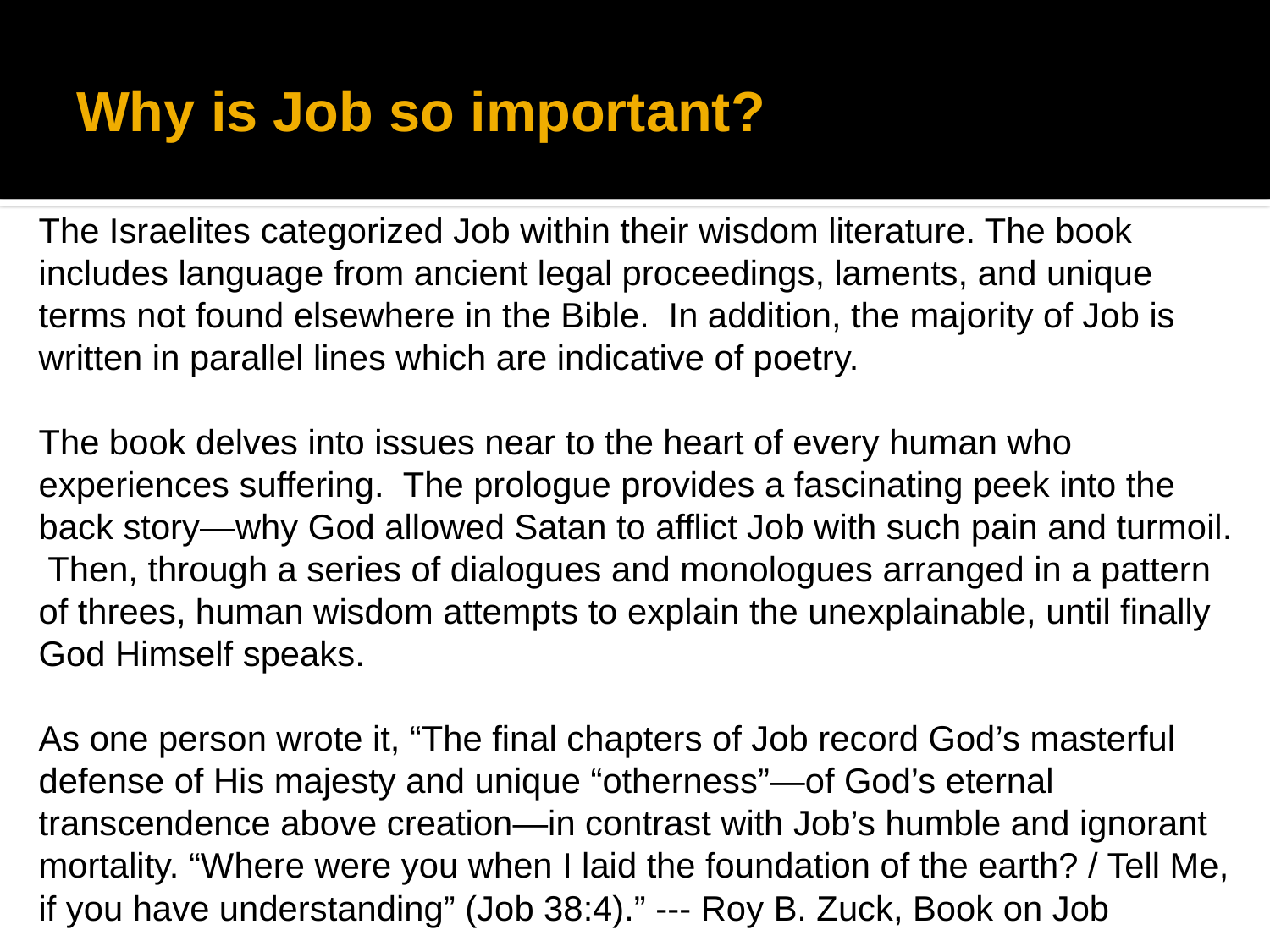

# Why is Job so important?
The Israelites categorized Job within their wisdom literature. The book includes language from ancient legal proceedings, laments, and unique terms not found elsewhere in the Bible.  In addition, the majority of Job is written in parallel lines which are indicative of poetry.

The book delves into issues near to the heart of every human who experiences suffering.  The prologue provides a fascinating peek into the back story—why God allowed Satan to afflict Job with such pain and turmoil.  Then, through a series of dialogues and monologues arranged in a pattern of threes, human wisdom attempts to explain the unexplainable, until finally God Himself speaks.

As one person wrote it, “The final chapters of Job record God’s masterful defense of His majesty and unique “otherness”—of God’s eternal transcendence above creation—in contrast with Job’s humble and ignorant mortality. “Where were you when I laid the foundation of the earth? / Tell Me, if you have understanding” (Job 38:4).” --- Roy B. Zuck, Book on Job